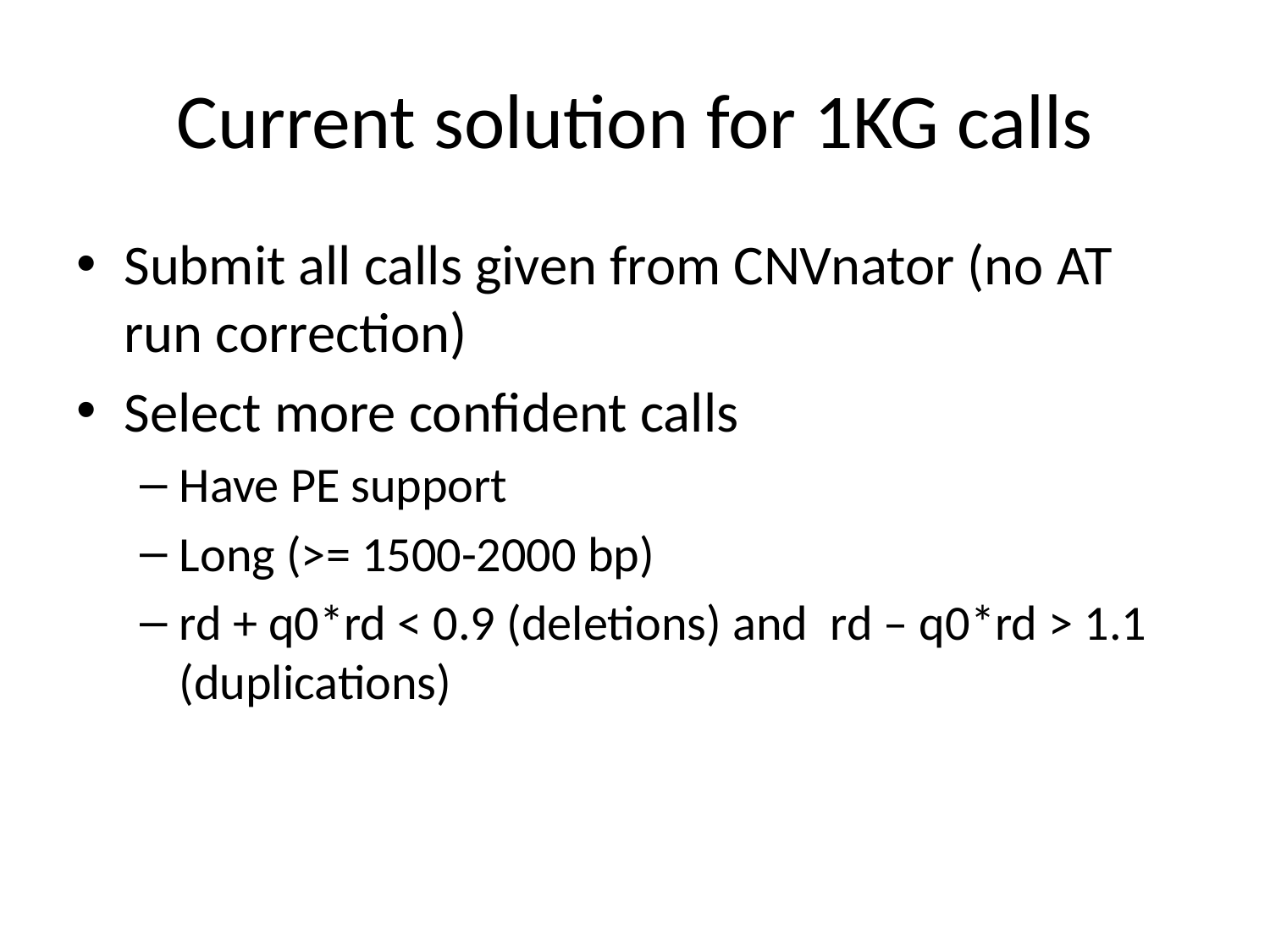

# Current solution for 1KG calls
Submit all calls given from CNVnator (no AT run correction)
Select more confident calls
Have PE support
Long (>= 1500-2000 bp)
rd + q0*rd < 0.9 (deletions) and  rd – q0*rd > 1.1 (duplications)